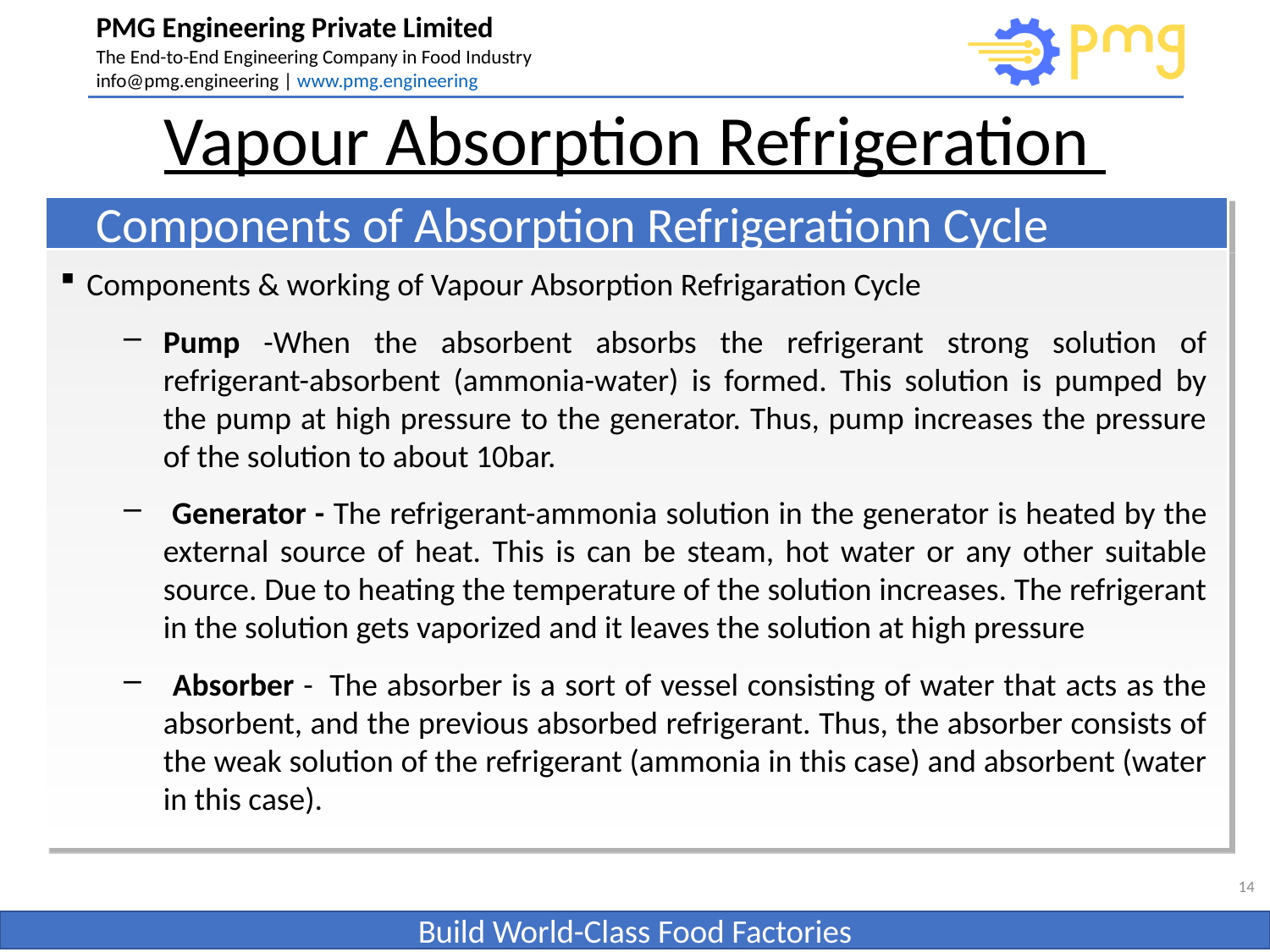

# Vapour Absorption Refrigeration
 Components of Absorption Refrigerationn Cycle
Components & working of Vapour Absorption Refrigaration Cycle
Pump -When the absorbent absorbs the refrigerant strong solution of refrigerant-absorbent (ammonia-water) is formed. This solution is pumped by the pump at high pressure to the generator. Thus, pump increases the pressure of the solution to about 10bar.
 Generator - The refrigerant-ammonia solution in the generator is heated by the external source of heat. This is can be steam, hot water or any other suitable source. Due to heating the temperature of the solution increases. The refrigerant in the solution gets vaporized and it leaves the solution at high pressure
 Absorber -  The absorber is a sort of vessel consisting of water that acts as the absorbent, and the previous absorbed refrigerant. Thus, the absorber consists of the weak solution of the refrigerant (ammonia in this case) and absorbent (water in this case).

14